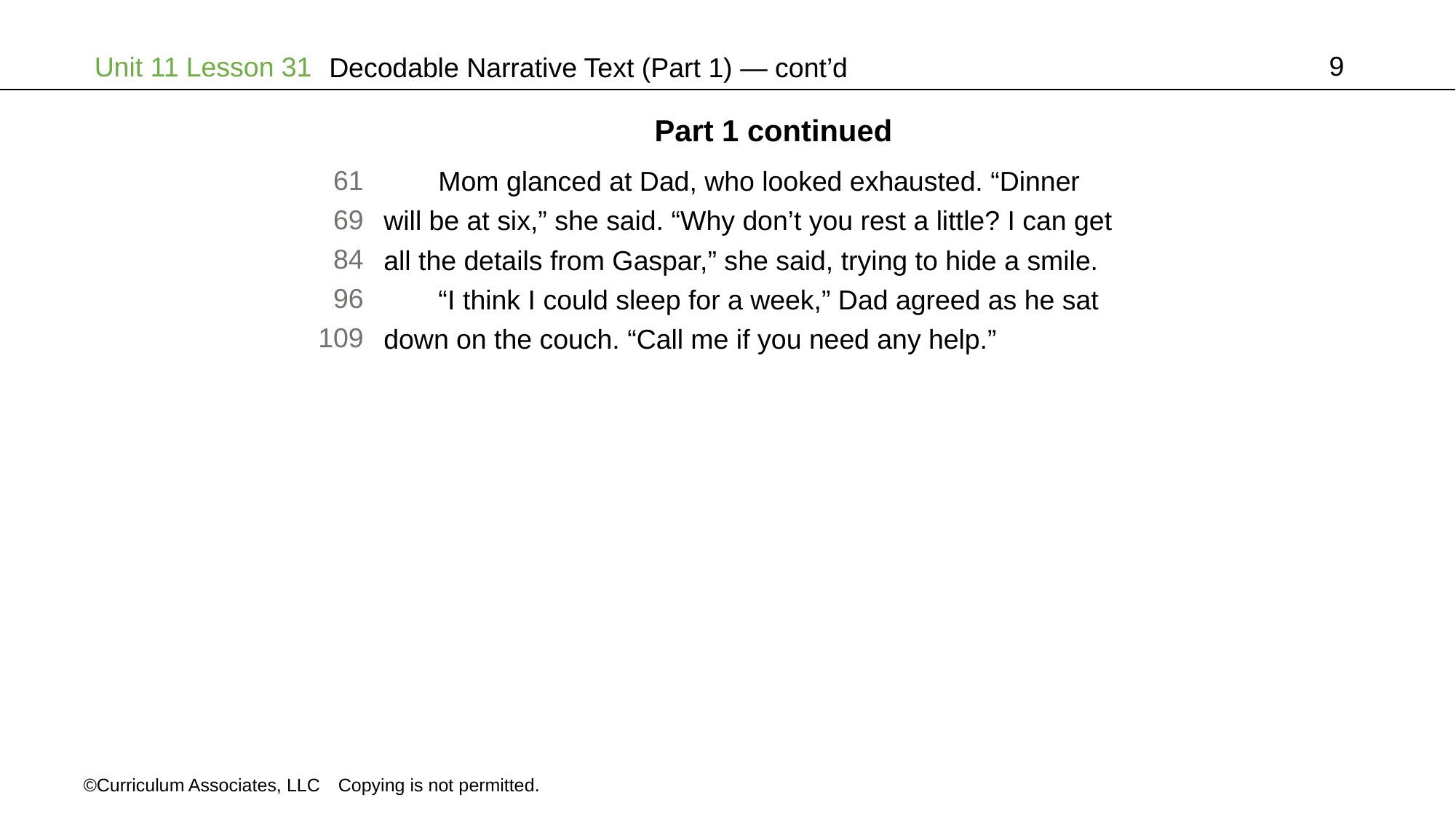

9
# Decodable Narrative Text (Part 1) — cont’d
Part 1 continued

61
69
84
96
109
Mom glanced at Dad, who looked exhausted. “Dinner
will be at six,” she said. “Why don’t you rest a little? I can get
all the details from Gaspar,” she said, trying to hide a smile.
“I think I could sleep for a week,” Dad agreed as he sat
down on the couch. “Call me if you need any help.”